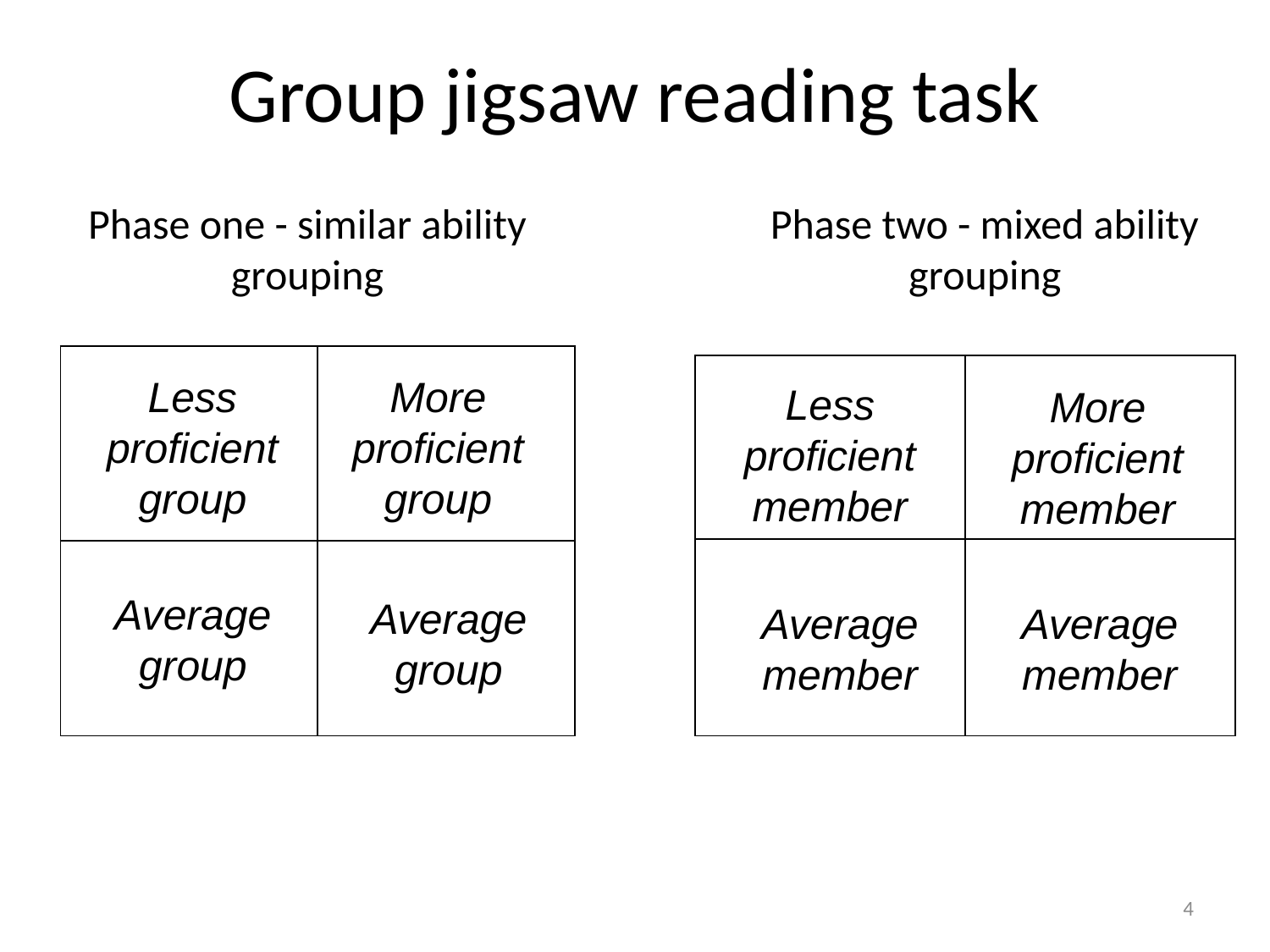

Group jigsaw reading task
Phase one - similar ability grouping
Phase two - mixed ability grouping
|  |  |
| --- | --- |
|  |  |
|  |  |
| --- | --- |
|  |  |
Less proficient group
More proficient group
Less proficient member
More proficient member
Average group
Average group
Average member
Average member
4